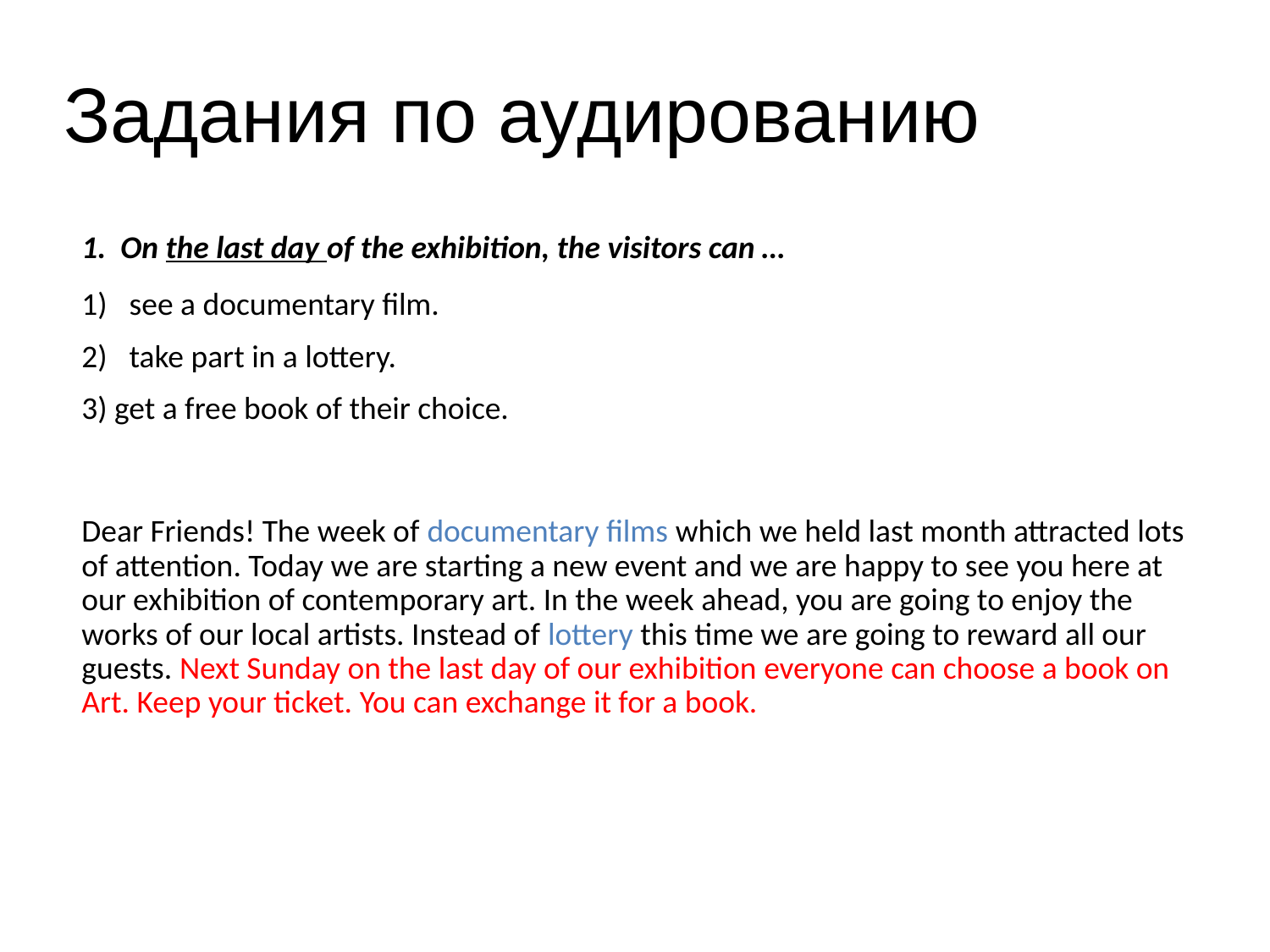

# Задания по аудированию
1.  On the last day of the exhibition, the visitors can …
see a documentary film.
take part in a lottery.
3) get a free book of their choice.

Dear Friends! The week of documentary films which we held last month attracted lots of attention. Today we are starting a new event and we are happy to see you here at our exhibition of contemporary art. In the week ahead, you are going to enjoy the works of our local artists. Instead of lottery this time we are going to reward all our guests. Next Sunday on the last day of our exhibition everyone can choose a book on Art. Keep your ticket. You can exchange it for a book.